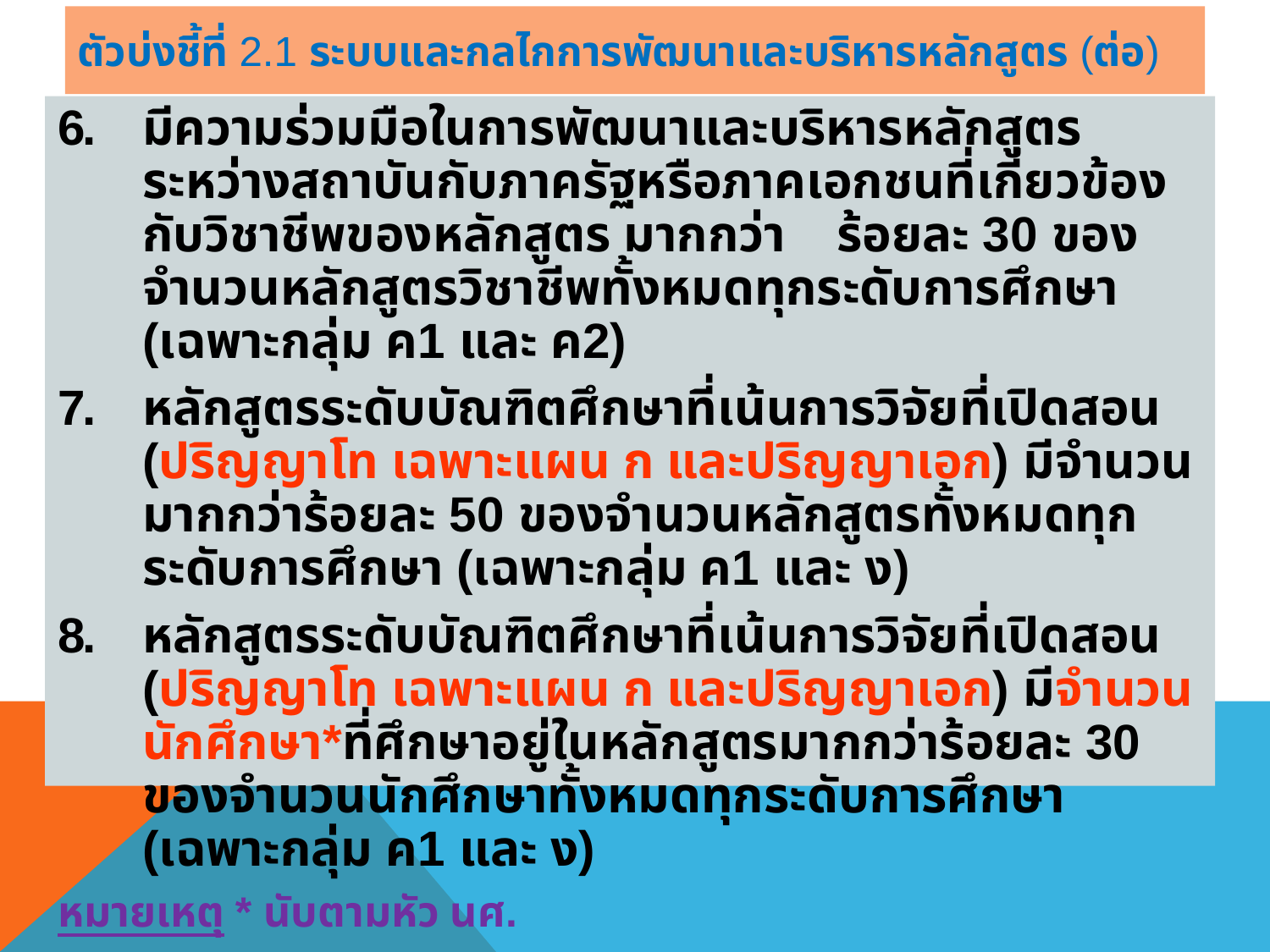

# ตัวบ่งชี้ที่ 2.1 ระบบและกลไกการพัฒนาและบริหารหลักสูตร (ต่อ)
มีความร่วมมือในการพัฒนาและบริหารหลักสูตรระหว่างสถาบันกับภาครัฐหรือภาคเอกชนที่เกี่ยวข้องกับวิชาชีพของหลักสูตร มากกว่า    ร้อยละ 30 ของจำนวนหลักสูตรวิชาชีพทั้งหมดทุกระดับการศึกษา  (เฉพาะกลุ่ม ค1 และ ค2)
หลักสูตรระดับบัณฑิตศึกษาที่เน้นการวิจัยที่เปิดสอน (ปริญญาโท เฉพาะแผน ก และปริญญาเอก) มีจำนวนมากกว่าร้อยละ 50 ของจำนวนหลักสูตรทั้งหมดทุกระดับการศึกษา (เฉพาะกลุ่ม ค1 และ ง)
หลักสูตรระดับบัณฑิตศึกษาที่เน้นการวิจัยที่เปิดสอน (ปริญญาโท เฉพาะแผน ก และปริญญาเอก) มีจำนวนนักศึกษา*ที่ศึกษาอยู่ในหลักสูตรมากกว่าร้อยละ 30 ของจำนวนนักศึกษาทั้งหมดทุกระดับการศึกษา (เฉพาะกลุ่ม ค1 และ ง)
หมายเหตุ * นับตามหัว นศ.